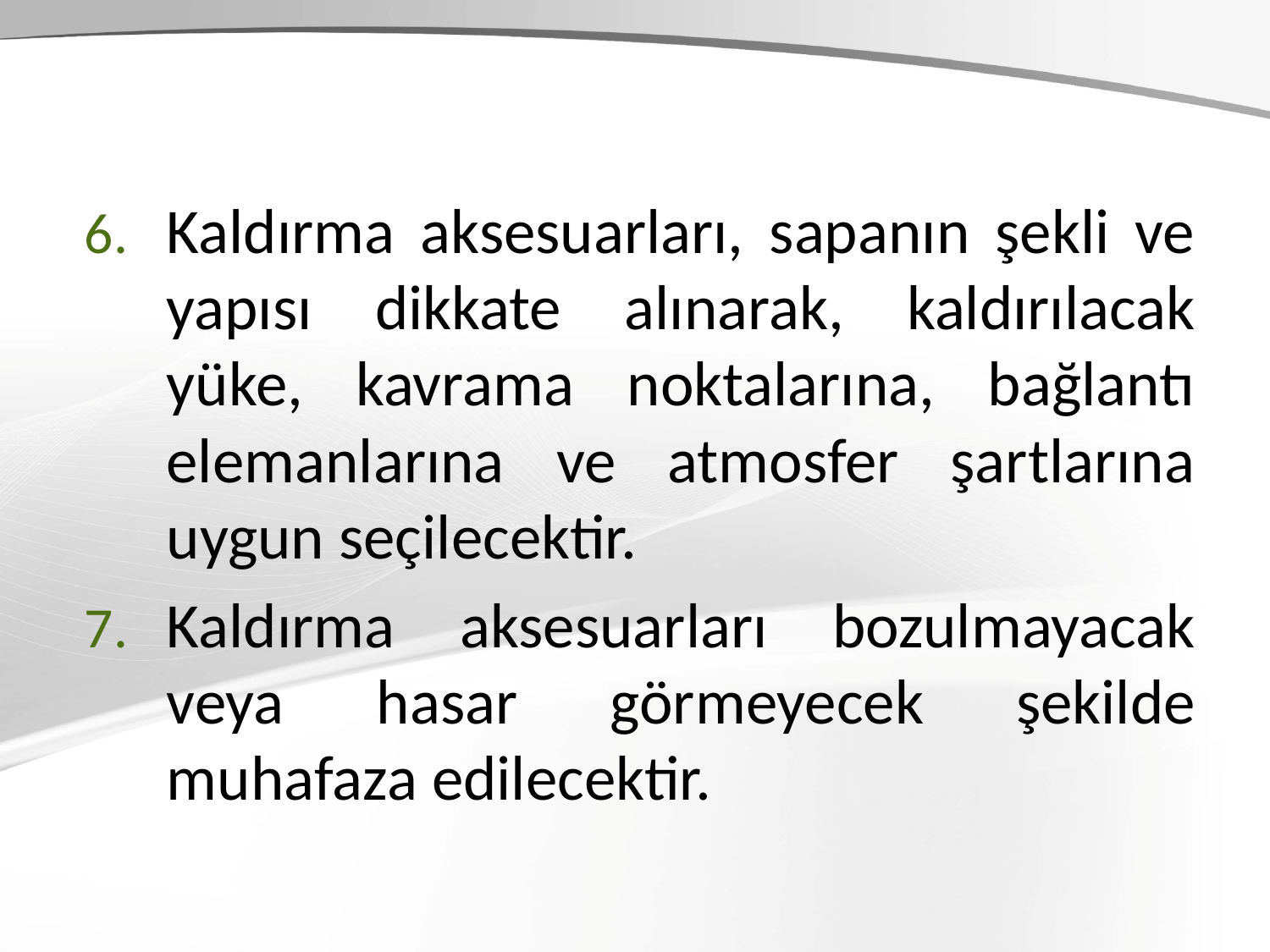

Kaldırma aksesuarları, sapanın şekli ve yapısı dikkate alınarak, kaldırılacak yüke, kavrama noktalarına, bağlantı elemanlarına ve atmosfer şartlarına uygun seçilecektir.
Kaldırma aksesuarları bozulmayacak veya hasar görmeyecek şekilde muhafaza edilecektir.